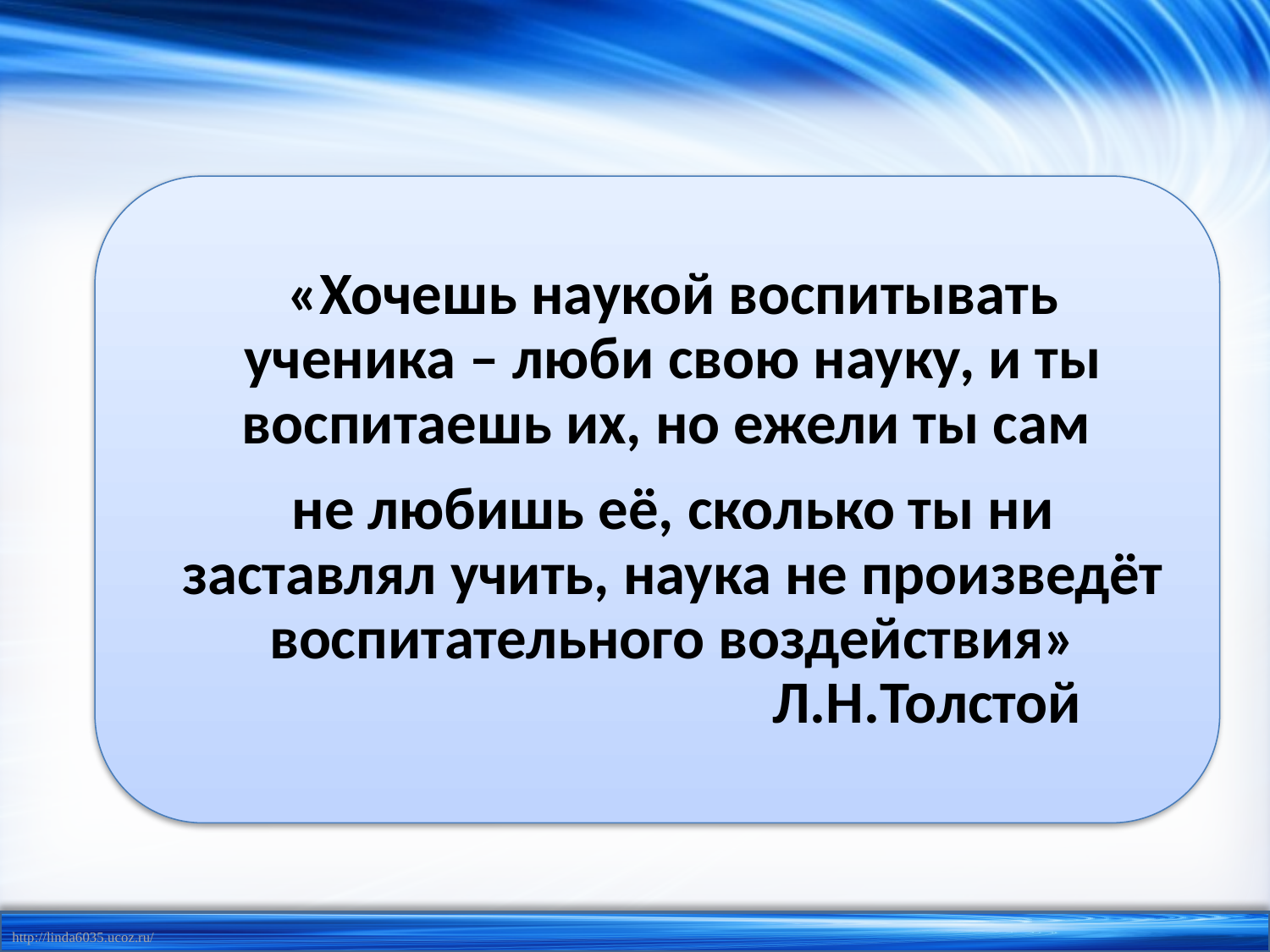

«Хочешь наукой воспитывать ученика – люби свою науку, и ты воспитаешь их, но ежели ты сам
не любишь её, сколько ты ни заставлял учить, наука не произведёт воспитательного воздействия»
				Л.Н.Толстой